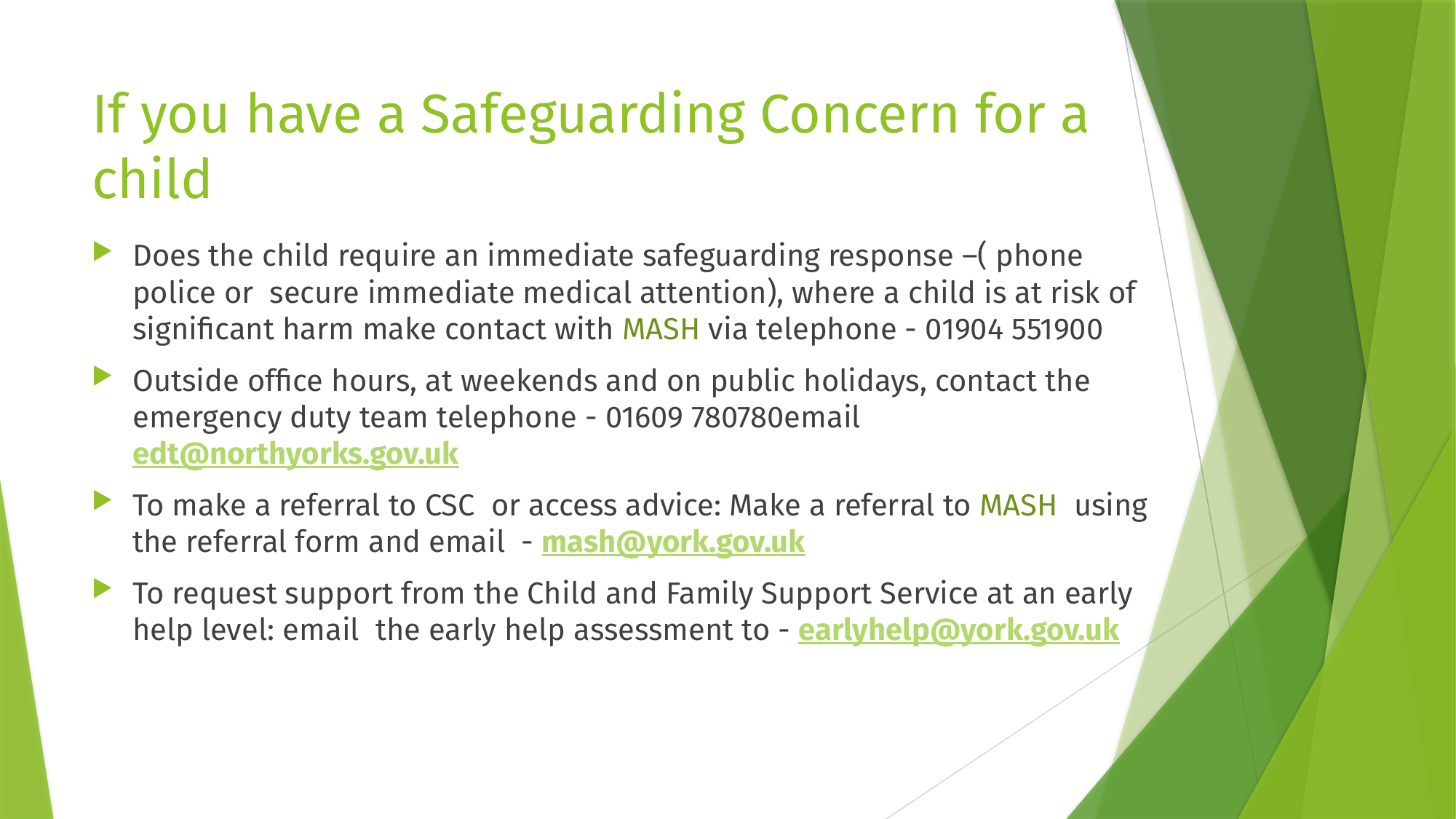

# If you have a Safeguarding Concern for a child
Does the child require an immediate safeguarding response –( phone police or  secure immediate medical attention), where a child is at risk of significant harm make contact with MASH via telephone - 01904 551900
Outside office hours, at weekends and on public holidays, contact the emergency duty team telephone - 01609 780780email  edt@northyorks.gov.uk
To make a referral to CSC  or access advice: Make a referral to MASH  using the referral form and email  - mash@york.gov.uk
To request support from the Child and Family Support Service at an early help level: email  the early help assessment to - earlyhelp@york.gov.uk